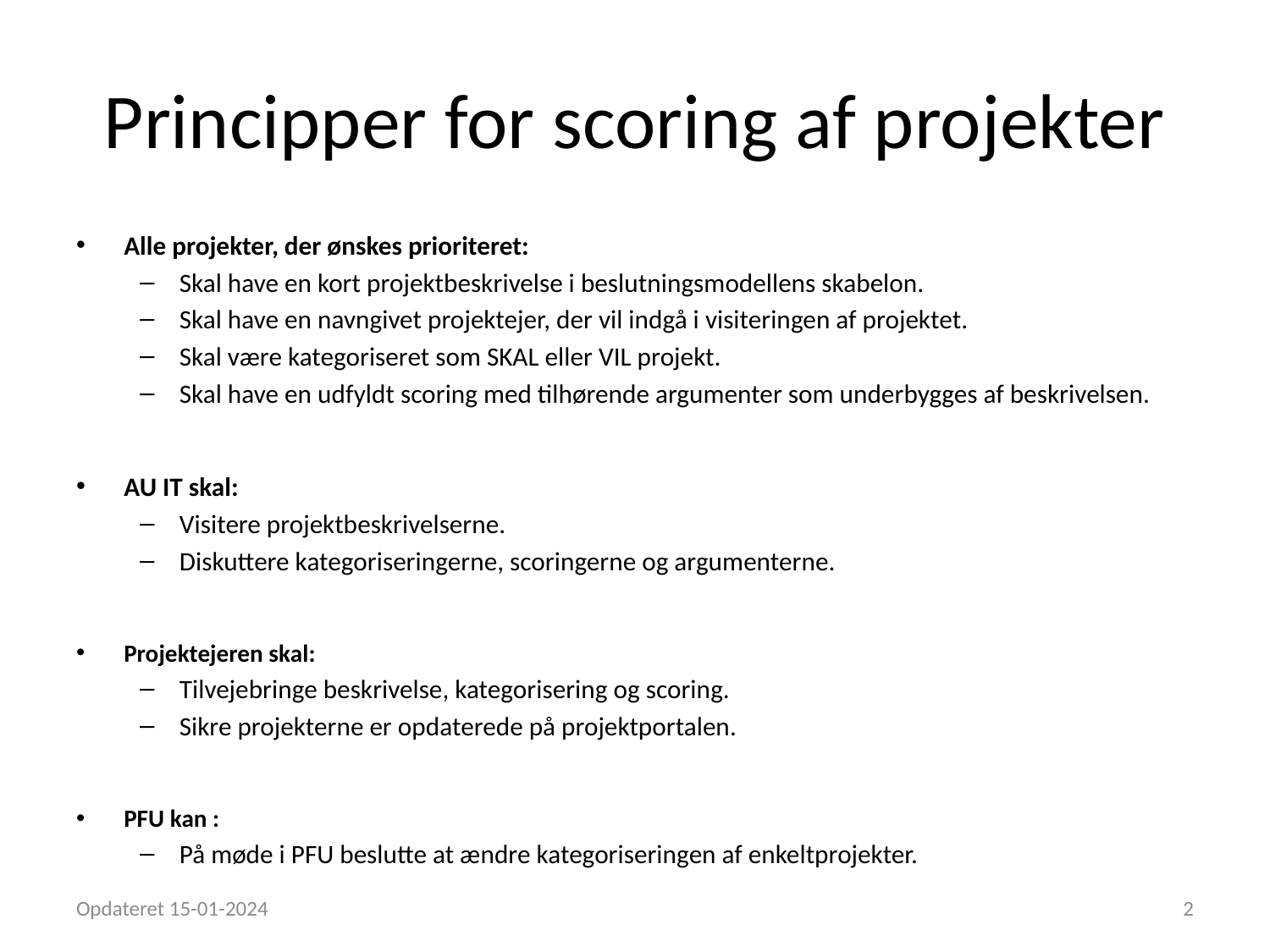

# Principper for scoring af projekter
Alle projekter, der ønskes prioriteret:
Skal have en kort projektbeskrivelse i beslutningsmodellens skabelon.
Skal have en navngivet projektejer, der vil indgå i visiteringen af projektet.
Skal være kategoriseret som SKAL eller VIL projekt.
Skal have en udfyldt scoring med tilhørende argumenter som underbygges af beskrivelsen.

AU IT skal:
Visitere projektbeskrivelserne.
Diskuttere kategoriseringerne, scoringerne og argumenterne.

Projektejeren skal:
Tilvejebringe beskrivelse, kategorisering og scoring.
Sikre projekterne er opdaterede på projektportalen.

PFU kan :
På møde i PFU beslutte at ændre kategoriseringen af enkeltprojekter.

Opdateret 15-01-2024
2